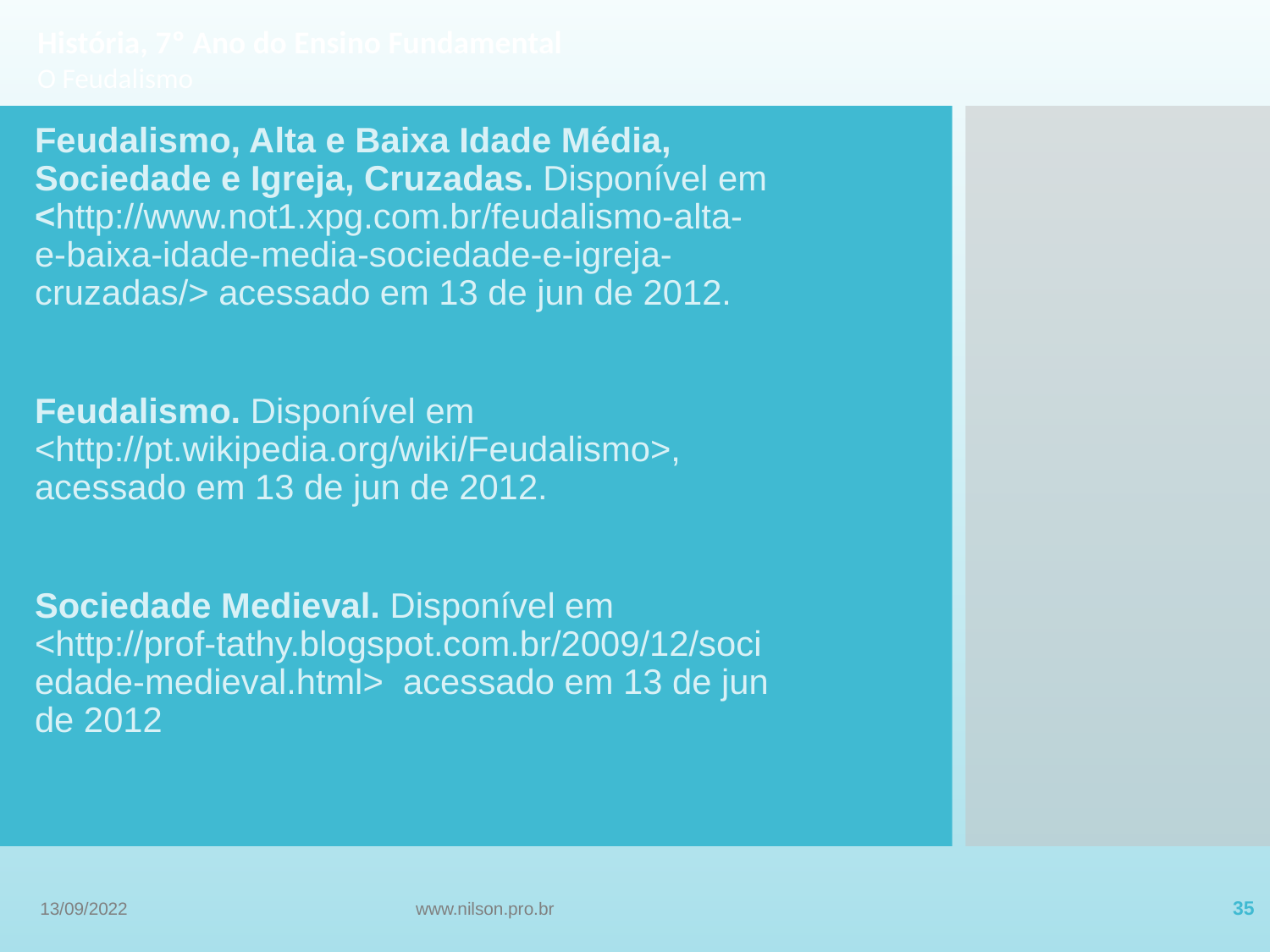

História, 7º Ano do Ensino Fundamental
O Feudalismo
Feudalismo, Alta e Baixa Idade Média, Sociedade e Igreja, Cruzadas. Disponível em <http://www.not1.xpg.com.br/feudalismo-alta-e-baixa-idade-media-sociedade-e-igreja-cruzadas/> acessado em 13 de jun de 2012.

Feudalismo. Disponível em <http://pt.wikipedia.org/wiki/Feudalismo>, acessado em 13 de jun de 2012.

Sociedade Medieval. Disponível em <http://prof-tathy.blogspot.com.br/2009/12/sociedade-medieval.html>  acessado em 13 de jun de 2012

13/09/2022
www.nilson.pro.br
35